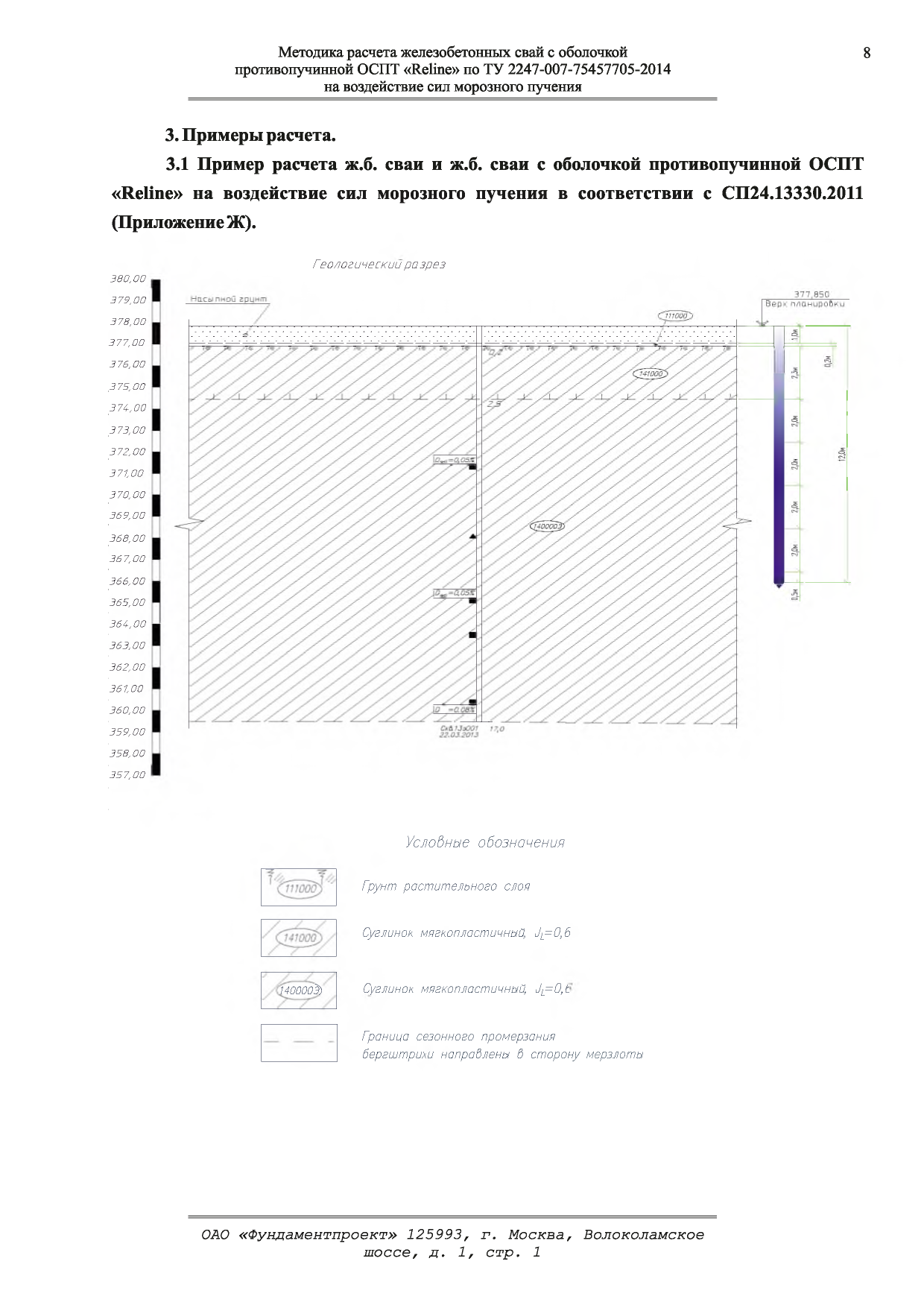

Методика расчета железобетонных свай с оболочкой	8  противопучинной ОСПТ «Reline» по ТУ 2247-007-75457705-2014
на воздействие сил морозного пучения

3. Примеры расчета.
3.1	Пример расчета ж.б. сваи и ж.б. сваи с оболочкой противопучинной ОСПТ
«Reline» на воздействие сил морозного пучения в соответствии с СП24.13330.2011  (Приложение Ж).

Геологичоскииразрез
3 8 0 .0 0 |
3 7 9 .0 0

3 7 8 .0 0

3 7 7 .0 0

3 7 6 .0 0

3 7 5 .0 0

3 7 4-,0 0

3 7 3 .0 0

3 7 2 .0 0

3 7 1 .0 0

3 7 0 .0 0

3 6 9 .0 0

3 6 8 .0 0

3 6 7,0 0

3 6 6 .0 0

3 6 5 .0 0

3 6 ^ ,0 0

3 6 3 .0 0

3 6 2 .0 0

3 6 1 .0 0

3 6 0 .0 0

3 5 9 .0 0

3 5 8 .0 0
3 5 7 .0 0 I

Услобнае  обозначения
Грунт р а с т и т е л ь н о г о слоя  С углинок м я гкопла ст ичны й, JL= 0 ,6
140000$)		Суглинок м я гкопла ст ичны й, JL= 0 , t  Г р а н и ц а с е з о н н о г о п р о м е р за н и я
б е р гш т р и хи н а п р а б л е н ы в с т о р о н у м е р зл о т а

ОАО «Фундаментпроект» 125993, г. Москва, Волоколамское  шоссе, д. 1, стр. 1